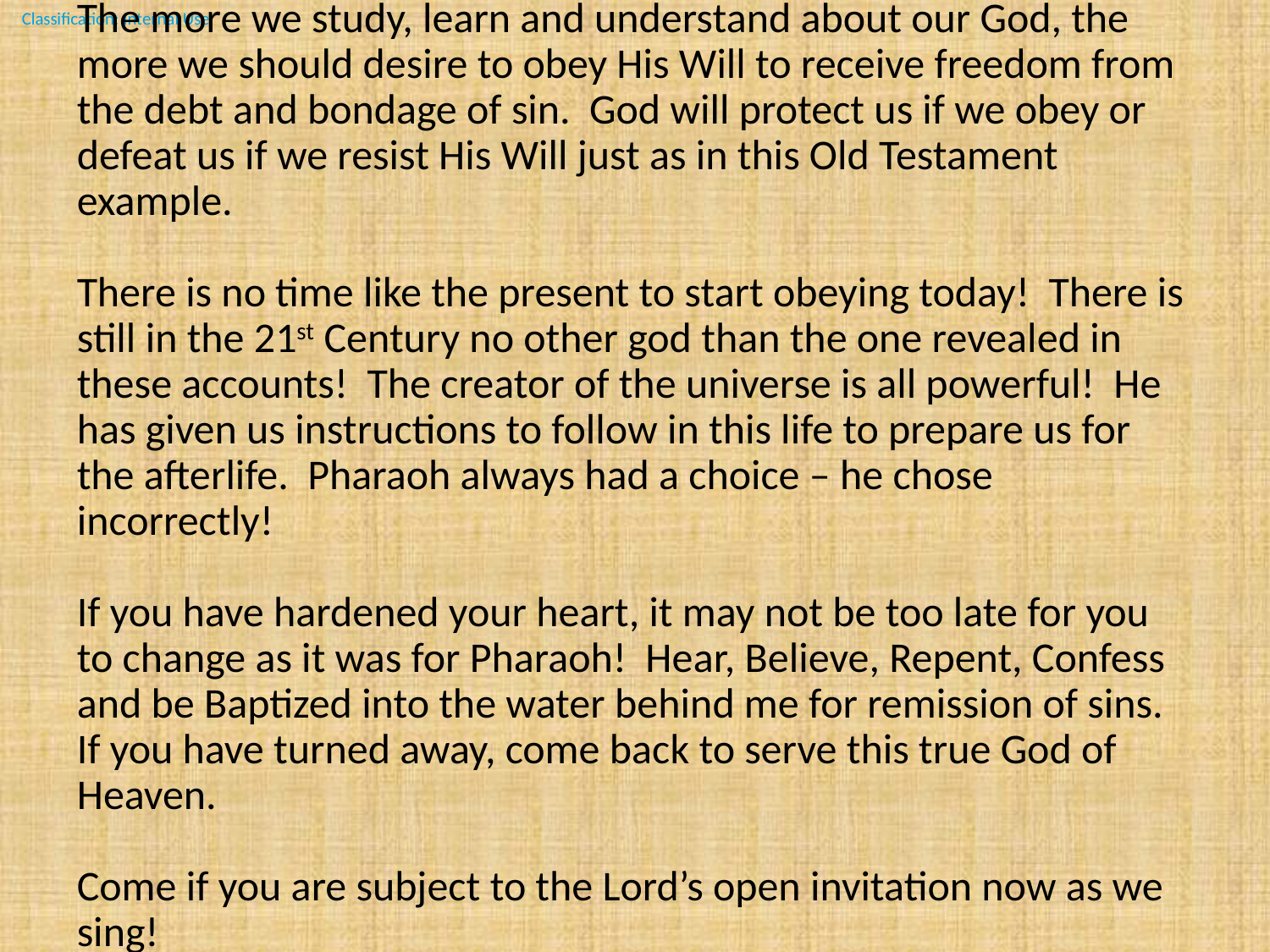

# The more we study, learn and understand about our God, the more we should desire to obey His Will to receive freedom from the debt and bondage of sin.  God will protect us if we obey or defeat us if we resist His Will just as in this Old Testament example. There is no time like the present to start obeying today!  There is still in the 21st Century no other god than the one revealed in these accounts!  The creator of the universe is all powerful!  He has given us instructions to follow in this life to prepare us for the afterlife.  Pharaoh always had a choice – he chose incorrectly! If you have hardened your heart, it may not be too late for you to change as it was for Pharaoh!  Hear, Believe, Repent, Confess and be Baptized into the water behind me for remission of sins.  If you have turned away, come back to serve this true God of Heaven. Come if you are subject to the Lord’s open invitation now as we sing!